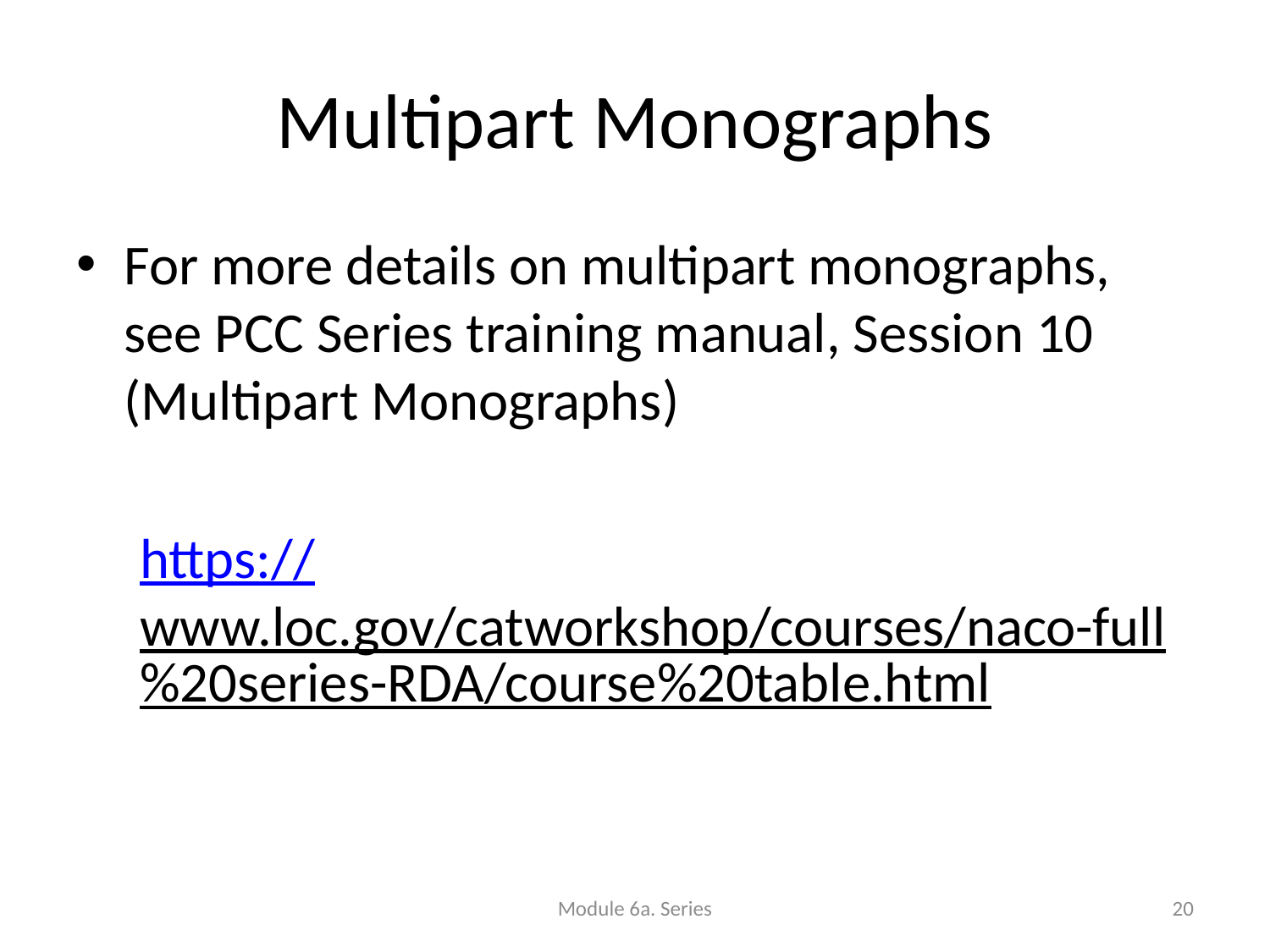

# Multipart Monographs
For more details on multipart monographs, see PCC Series training manual, Session 10 (Multipart Monographs)

https://www.loc.gov/catworkshop/courses/naco-full%20series-RDA/course%20table.html
Module 6a. Series
20